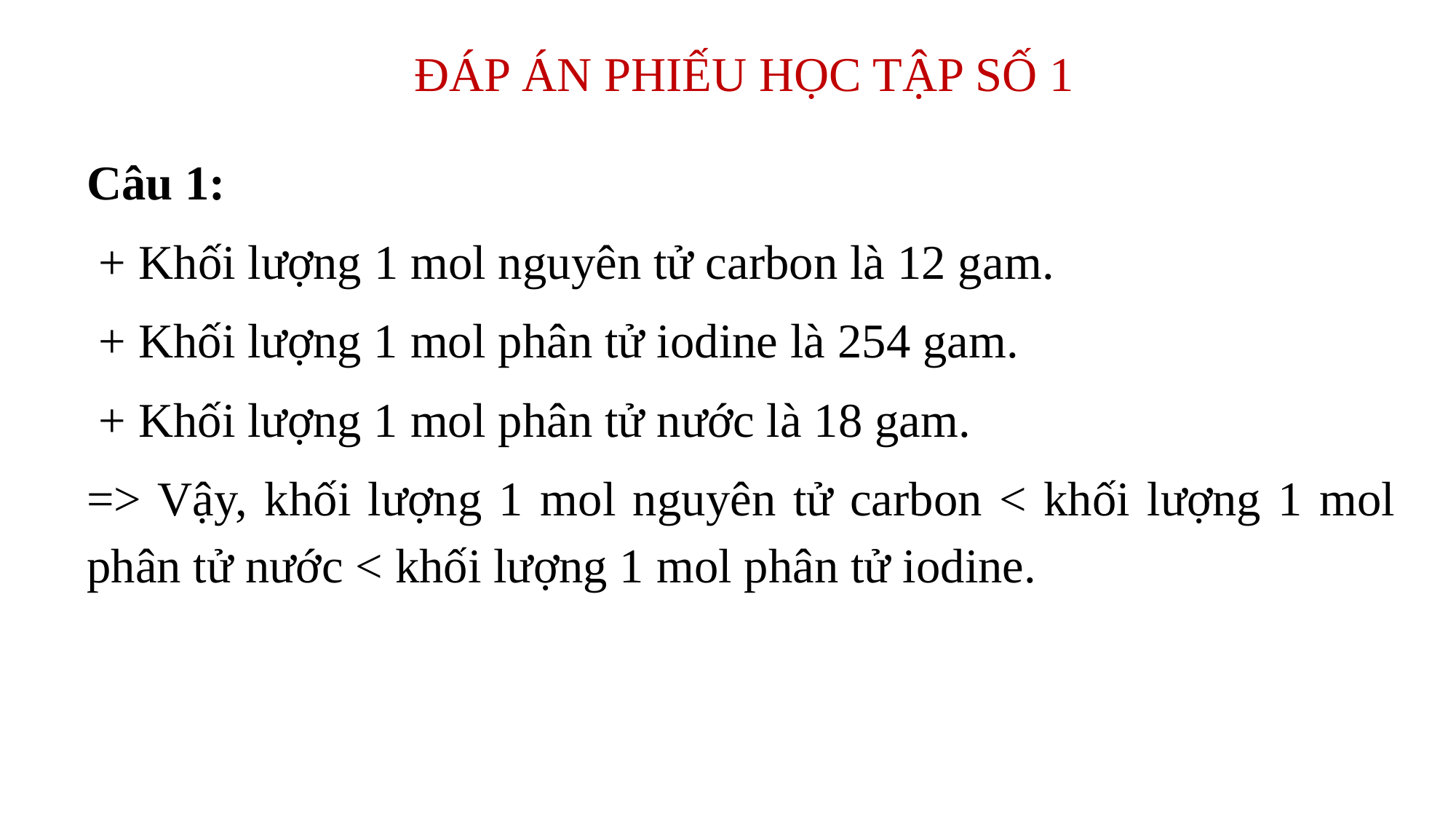

ĐÁP ÁN PHIẾU HỌC TẬP SỐ 1
Câu 1:
 + Khối lượng 1 mol nguyên tử carbon là 12 gam.
 + Khối lượng 1 mol phân tử iodine là 254 gam.
 + Khối lượng 1 mol phân tử nước là 18 gam.
=> Vậy, khối lượng 1 mol nguyên tử carbon < khối lượng 1 mol phân tử nước < khối lượng 1 mol phân tử iodine.